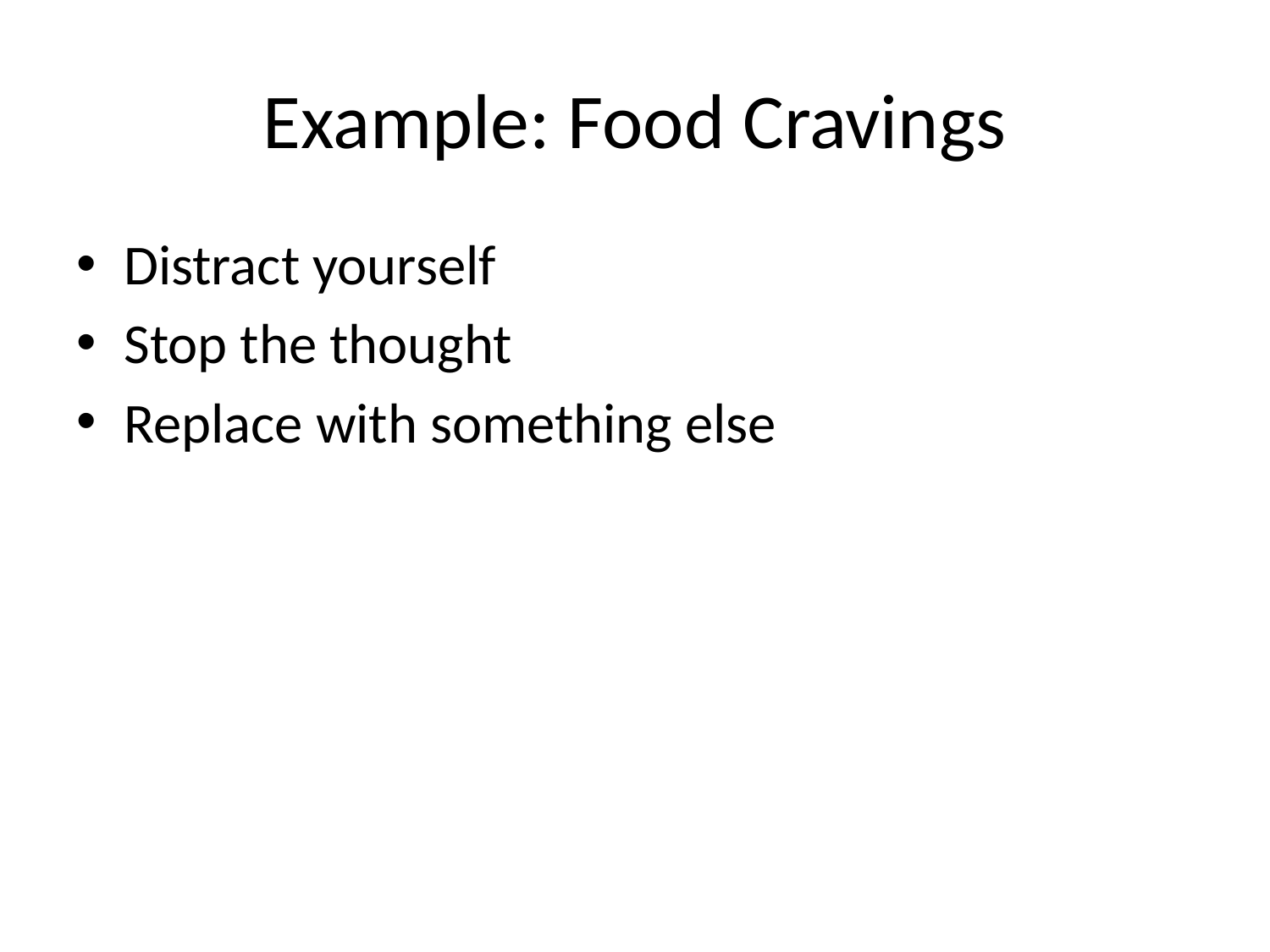

# Example: Food Cravings
Distract yourself
Stop the thought
Replace with something else